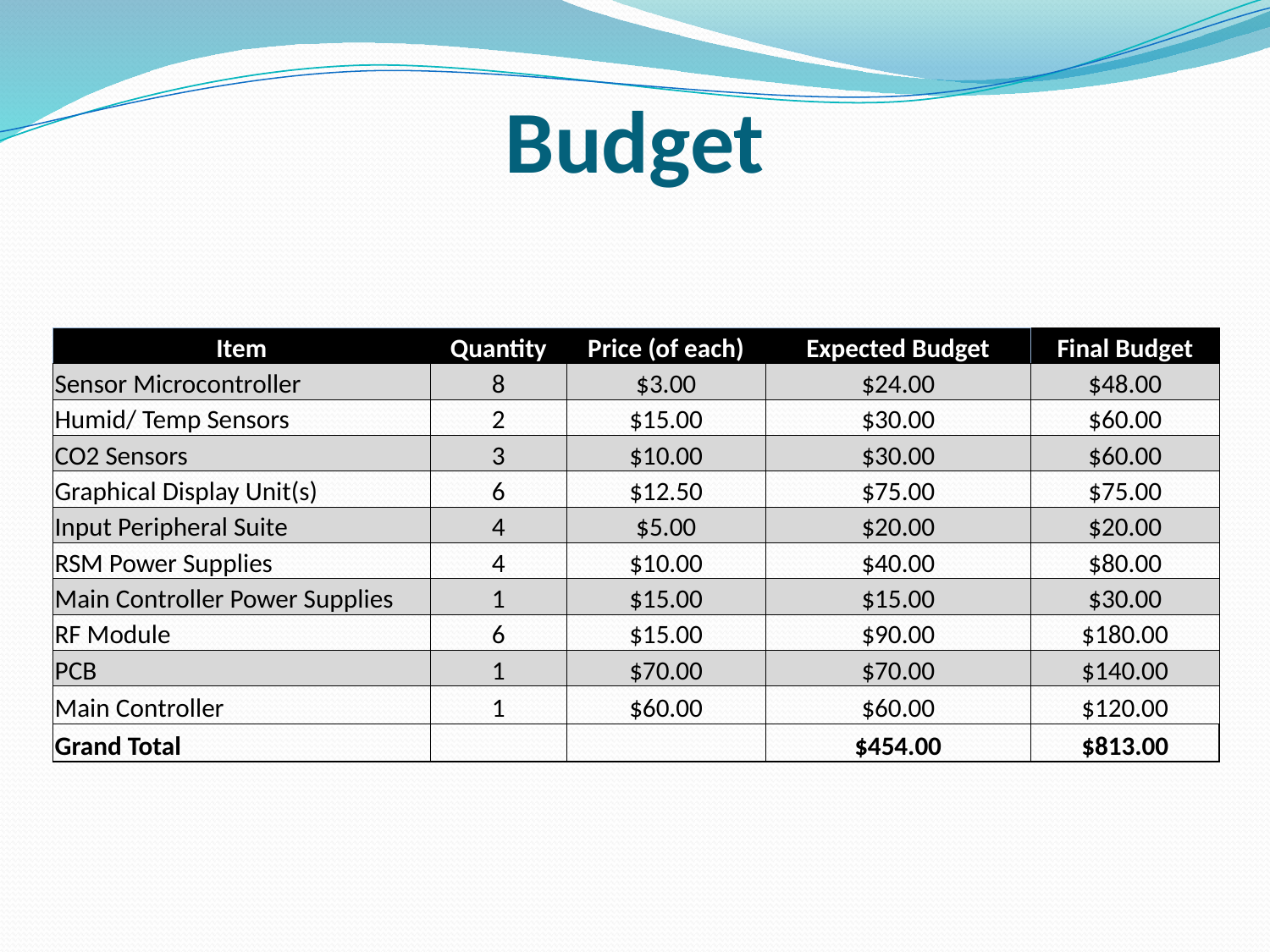

# Budget
| Item | Quantity | Price (of each) | Expected Budget | Final Budget |
| --- | --- | --- | --- | --- |
| Sensor Microcontroller | 8 | $3.00 | $24.00 | $48.00 |
| Humid/ Temp Sensors | 2 | $15.00 | $30.00 | $60.00 |
| CO2 Sensors | 3 | $10.00 | $30.00 | $60.00 |
| Graphical Display Unit(s) | 6 | $12.50 | $75.00 | $75.00 |
| Input Peripheral Suite | 4 | $5.00 | $20.00 | $20.00 |
| RSM Power Supplies | 4 | $10.00 | $40.00 | $80.00 |
| Main Controller Power Supplies | 1 | $15.00 | $15.00 | $30.00 |
| RF Module | 6 | $15.00 | $90.00 | $180.00 |
| PCB | 1 | $70.00 | $70.00 | $140.00 |
| Main Controller | 1 | $60.00 | $60.00 | $120.00 |
| Grand Total |  |  | $454.00 | $813.00 |